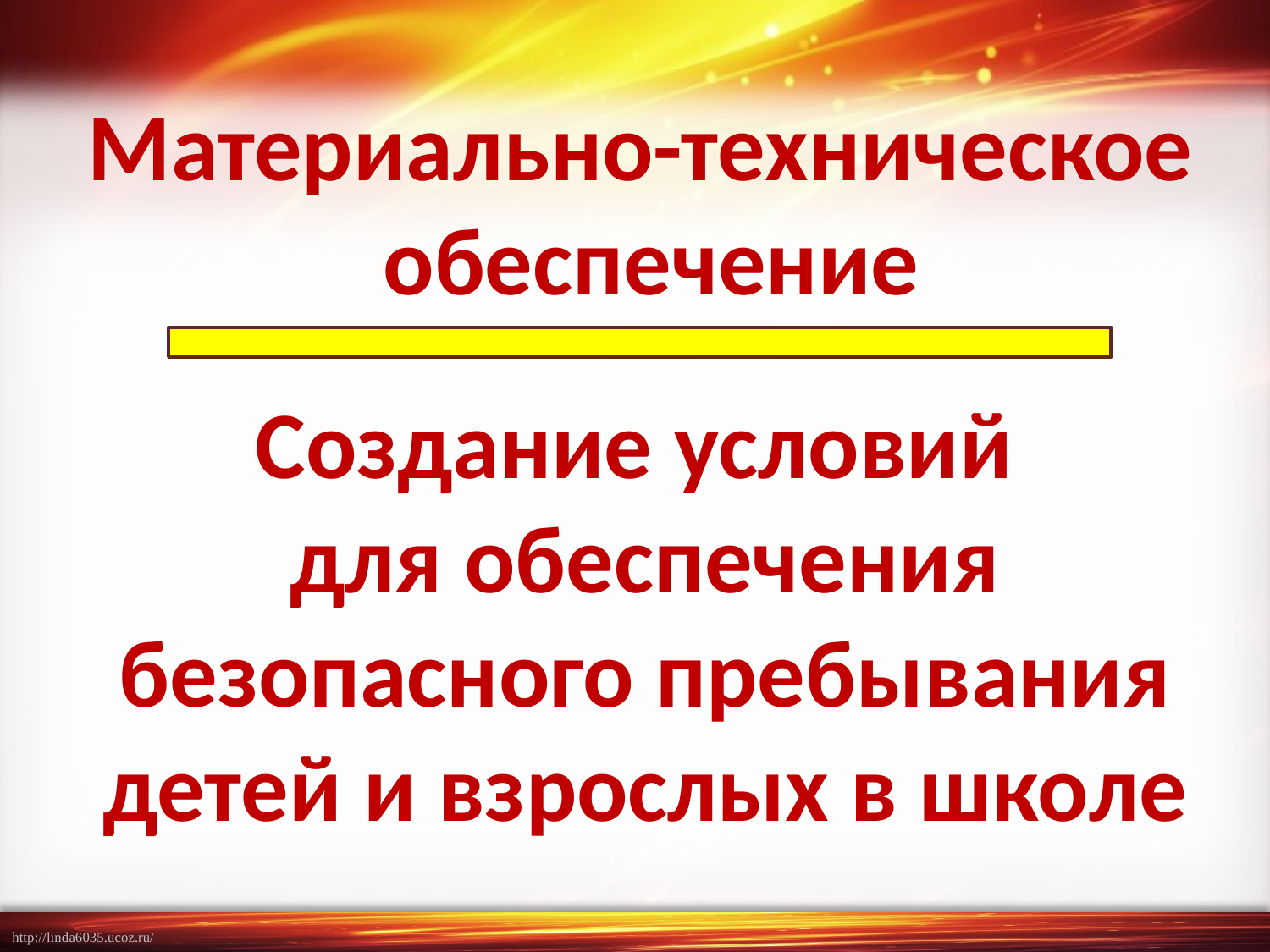

Материально-техническое
 обеспечение

Создание условий
для обеспечения
 безопасного пребывания
детей и взрослых в школе